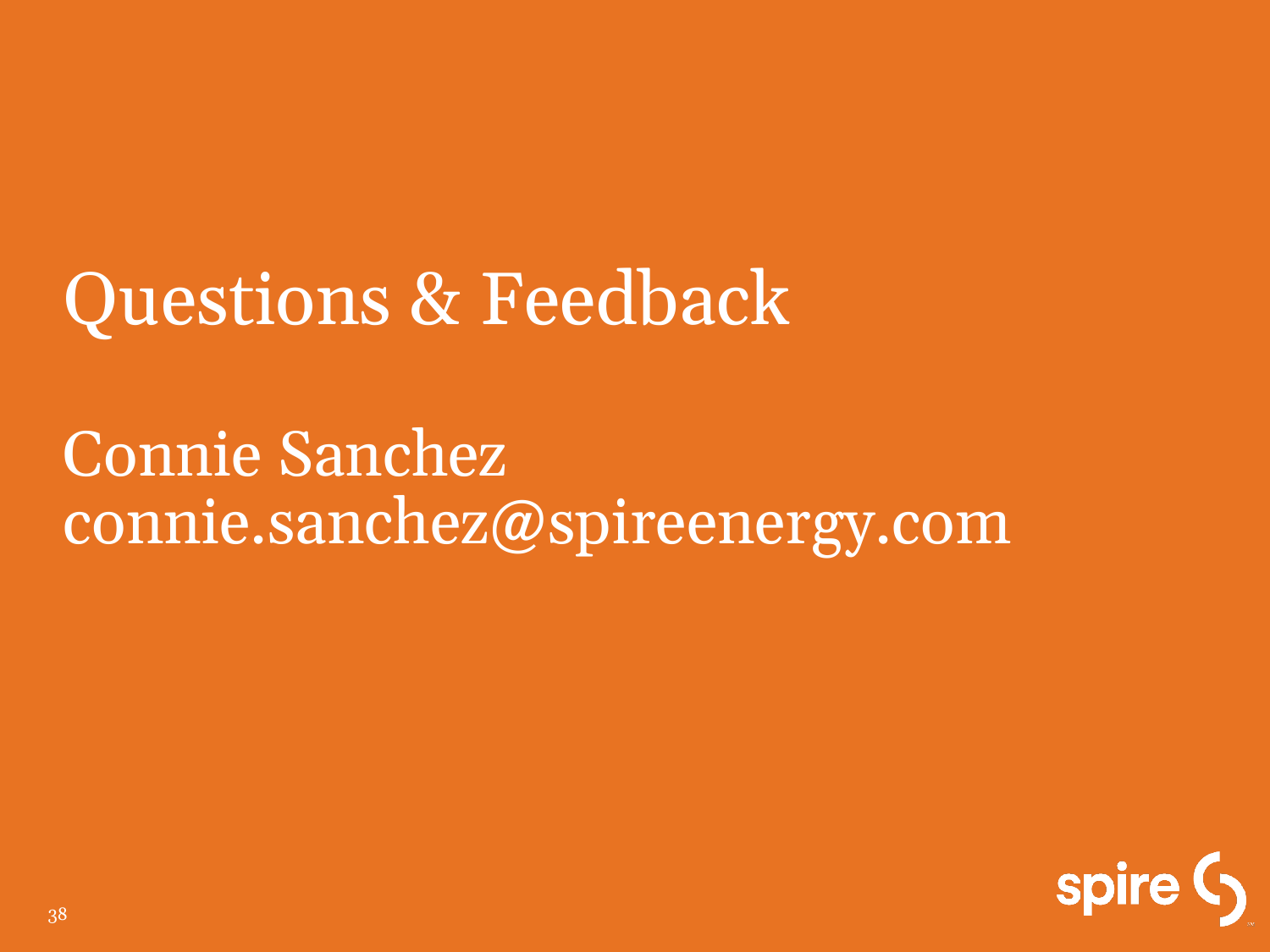

# Questions & Feedback Connie Sanchez connie.sanchez@spireenergy.com
38